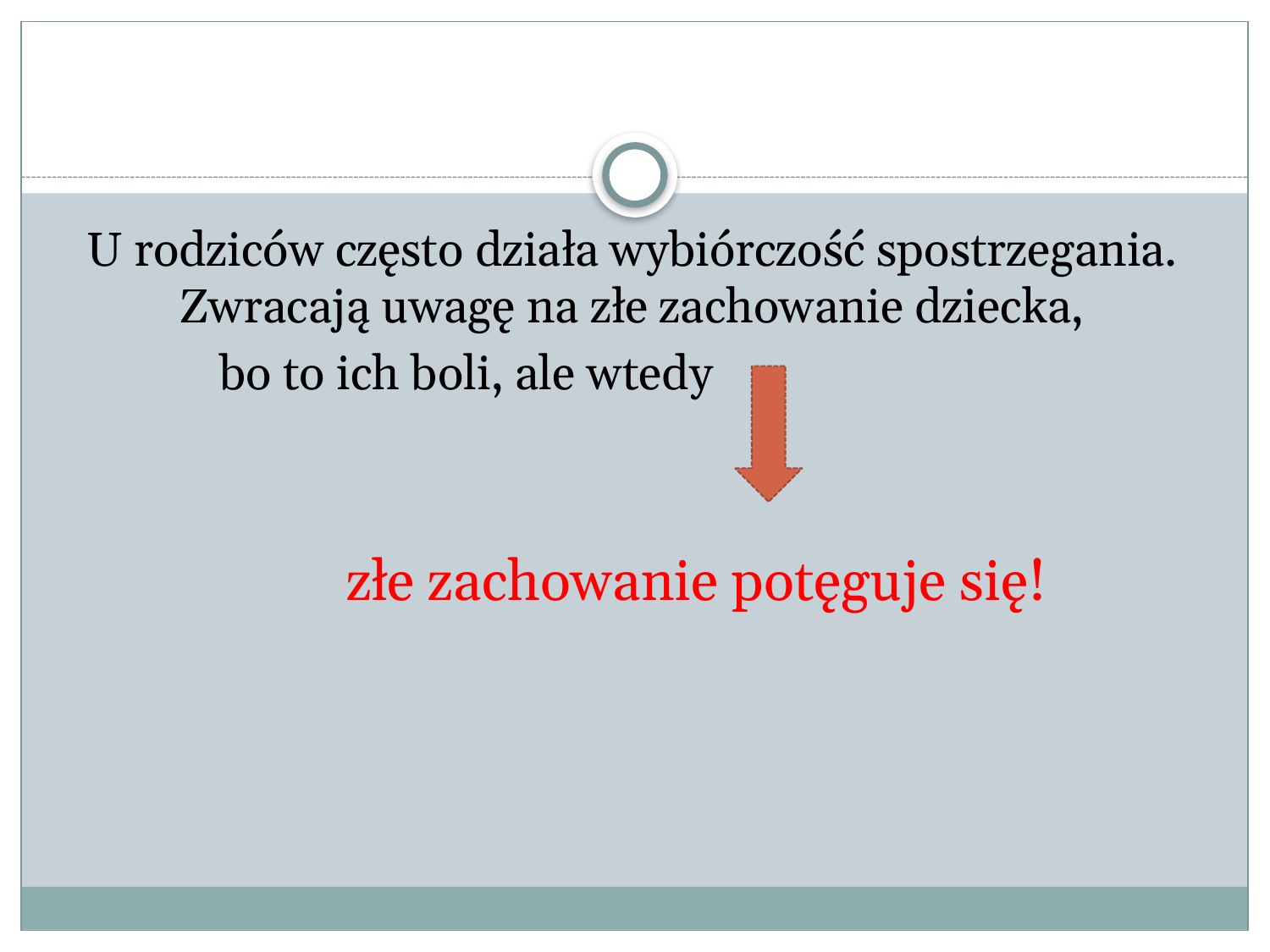

#
U rodziców często działa wybiórczość spostrzegania. Zwracają uwagę na złe zachowanie dziecka,
		bo to ich boli, ale wtedy

			złe zachowanie potęguje się!